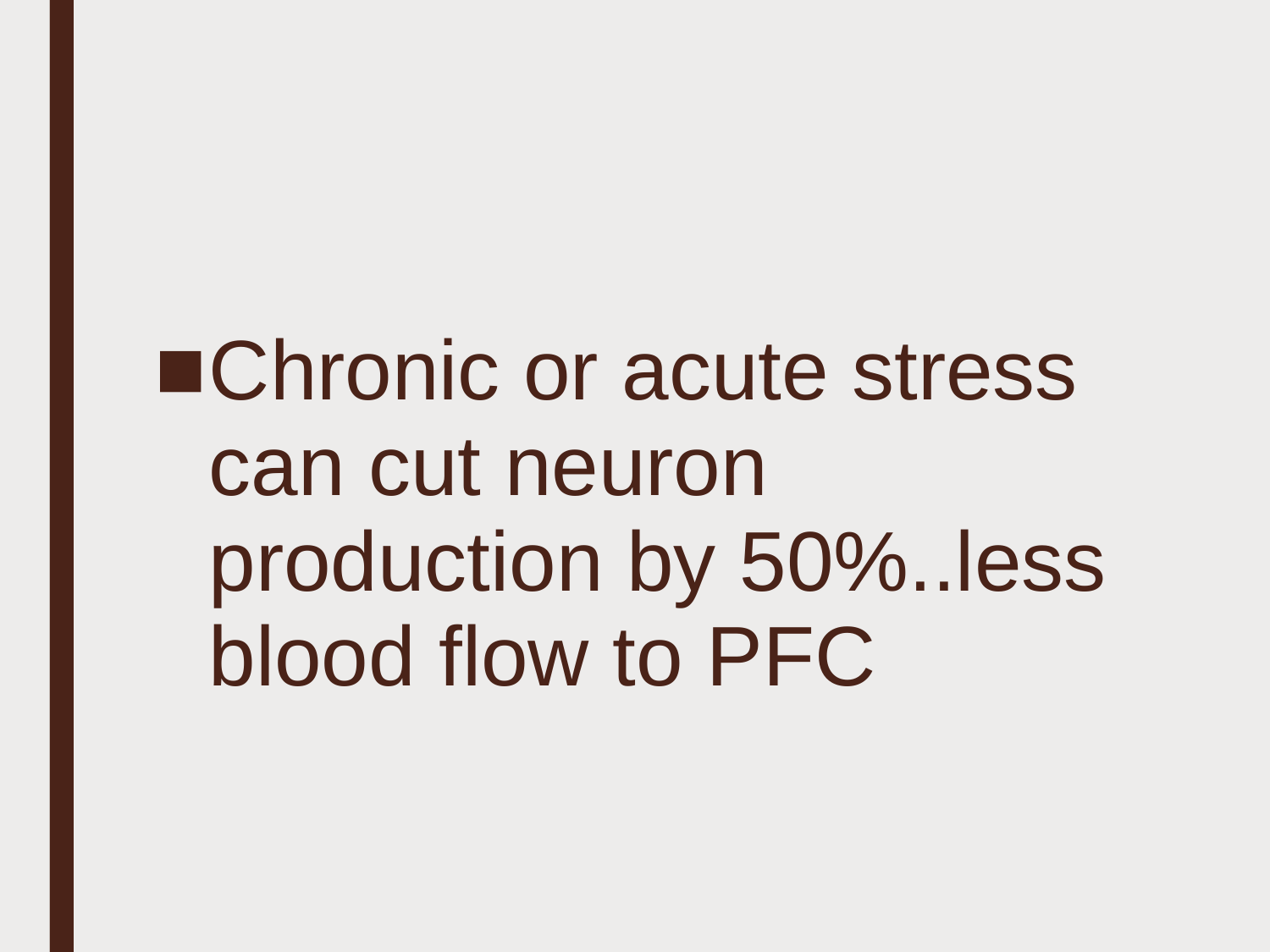

#
Chronic or acute stress can cut neuron production by 50%..less blood flow to PFC